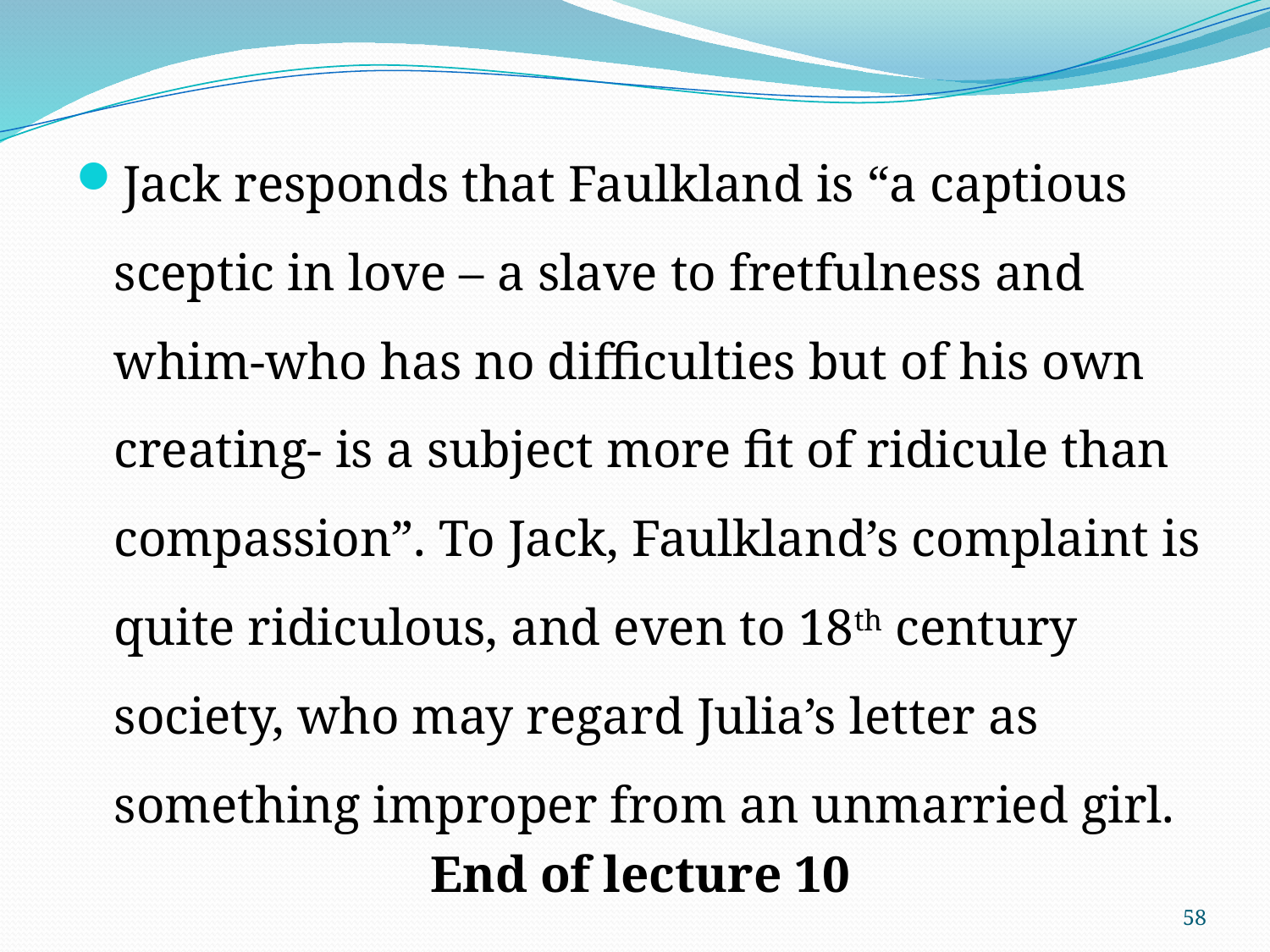

Jack responds that Faulkland is “a captious sceptic in love – a slave to fretfulness and whim-who has no difficulties but of his own creating- is a subject more fit of ridicule than compassion”. To Jack, Faulkland’s complaint is quite ridiculous, and even to 18th century society, who may regard Julia’s letter as something improper from an unmarried girl.
End of lecture 10
58